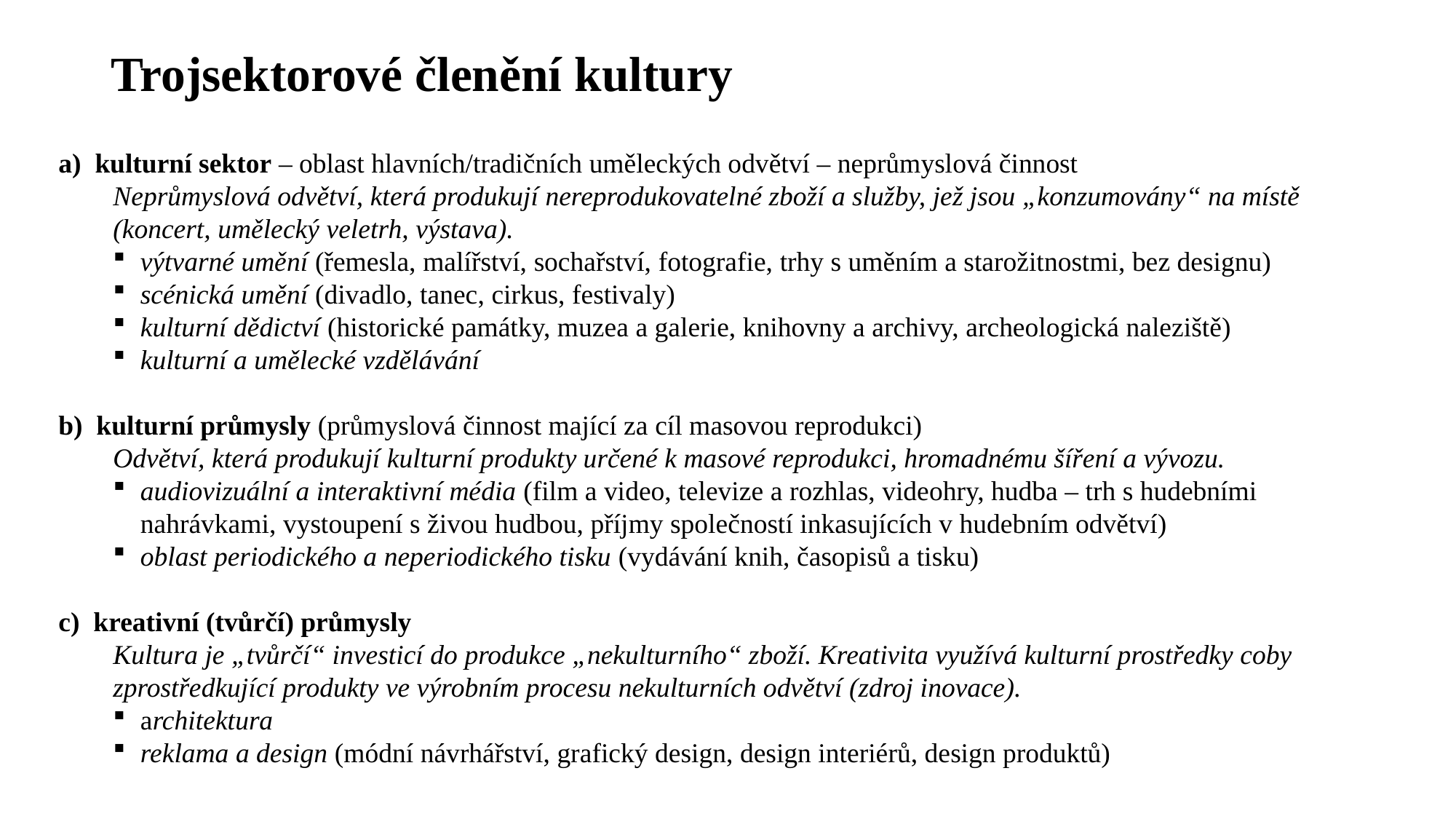

# Trojsektorové členění kultury

a)  kulturní sektor – oblast hlavních/tradičních uměleckých odvětví – neprůmyslová činnost
Neprůmyslová odvětví, která produkují nereprodukovatelné zboží a služby, jež jsou „konzumovány“ na místě (koncert, umělecký veletrh, výstava).
výtvarné umění (řemesla, malířství, sochařství, fotografie, trhy s uměním a starožitnostmi, bez designu)
scénická umění (divadlo, tanec, cirkus, festivaly)
kulturní dědictví (historické památky, muzea a galerie, knihovny a archivy, archeologická naleziště)
kulturní a umělecké vzdělávání

b)  kulturní průmysly (průmyslová činnost mající za cíl masovou reprodukci)
Odvětví, která produkují kulturní produkty určené k masové reprodukci, hromadnému šíření a vývozu.
audiovizuální a interaktivní média (film a video, televize a rozhlas, videohry, hudba – trh s hudebními nahrávkami, vystoupení s živou hudbou, příjmy společností inkasujících v hudebním odvětví)
oblast periodického a neperiodického tisku (vydávání knih, časopisů a tisku)

c)  kreativní (tvůrčí) průmysly
Kultura je „tvůrčí“ investicí do produkce „nekulturního“ zboží. Kreativita využívá kulturní prostředky coby zprostředkující produkty ve výrobním procesu nekulturních odvětví (zdroj inovace).
architektura
reklama a design (módní návrhářství, grafický design, design interiérů, design produktů)